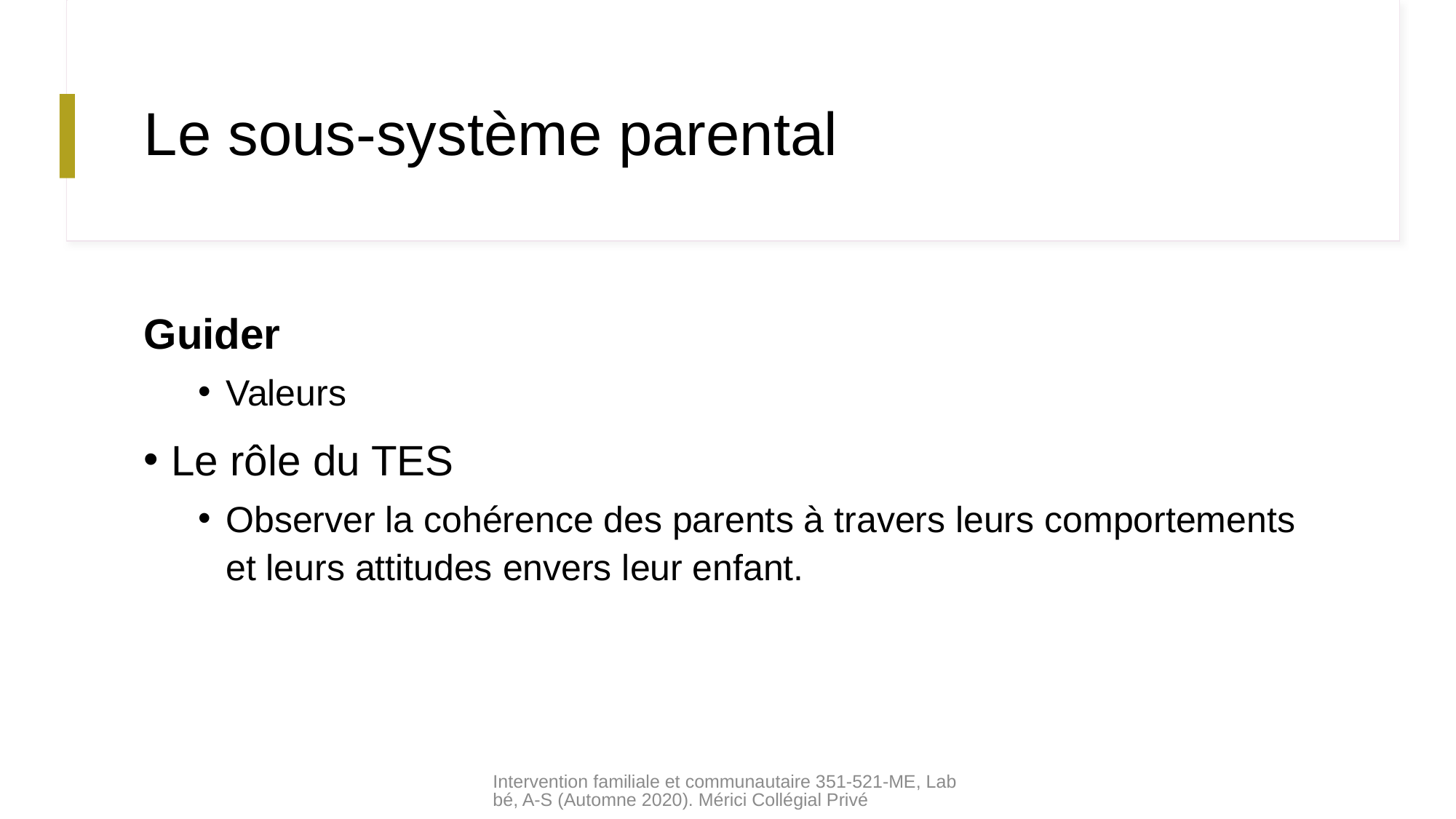

# Le sous-système parental
Guider
Valeurs
Le rôle du TES
Observer la cohérence des parents à travers leurs comportements et leurs attitudes envers leur enfant.

Intervention familiale et communautaire 351-521-ME, Labbé, A-S (Automne 2020). Mérici Collégial Privé